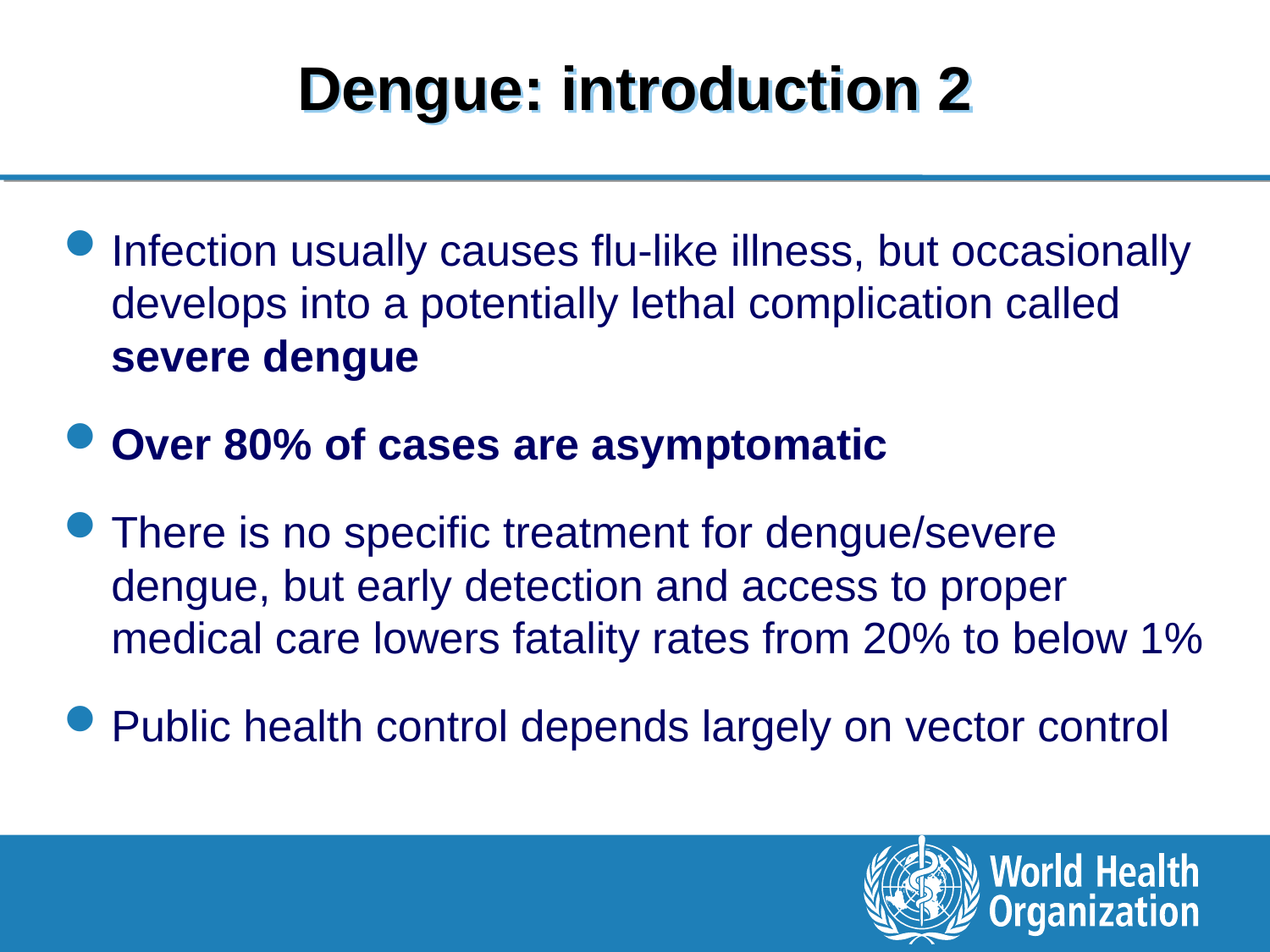

# Dengue: introduction 2
Infection usually causes flu-like illness, but occasionally develops into a potentially lethal complication called severe dengue
Over 80% of cases are asymptomatic
There is no specific treatment for dengue/severe dengue, but early detection and access to proper medical care lowers fatality rates from 20% to below 1%
Public health control depends largely on vector control